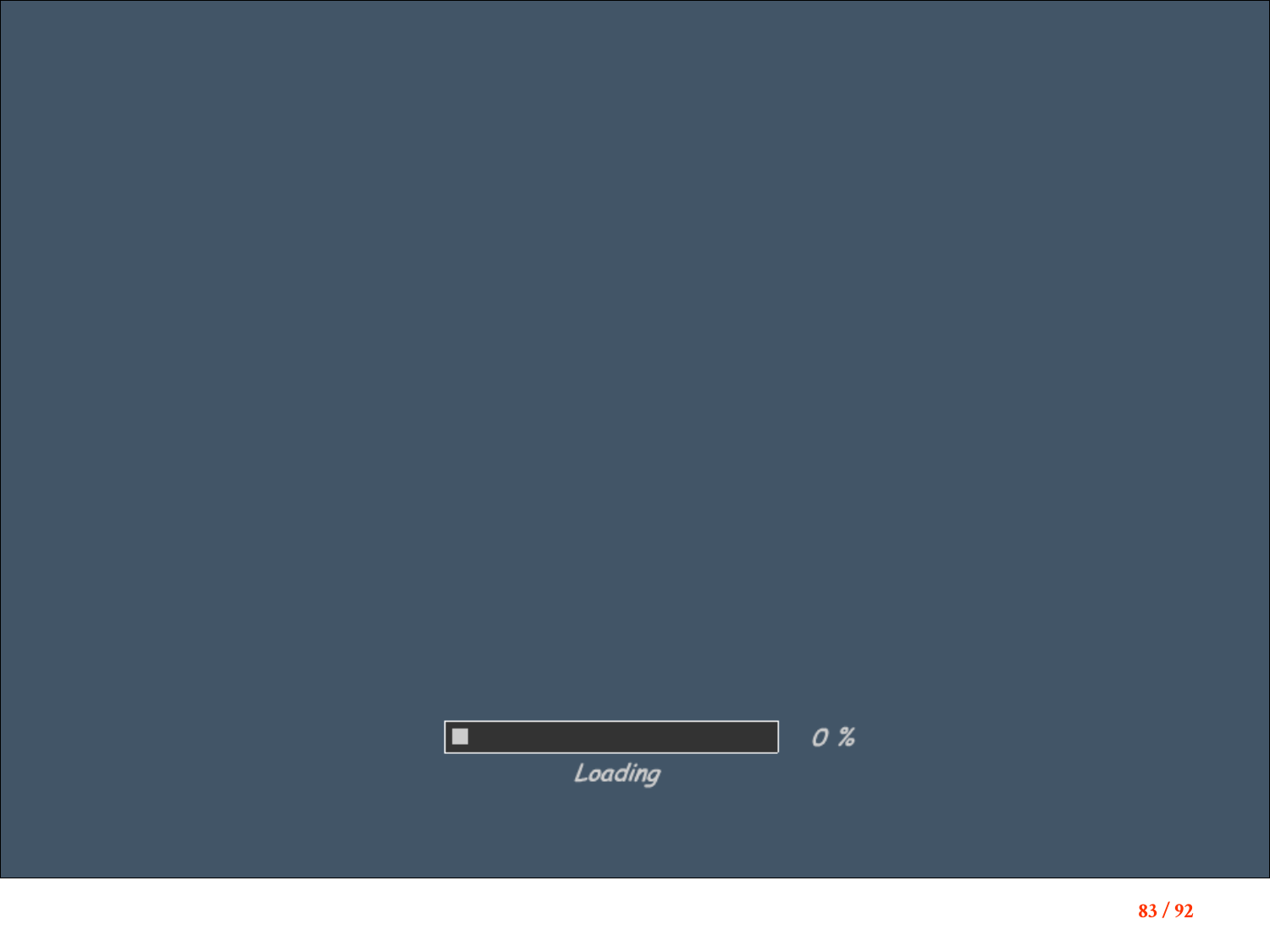

# Hot Spot Volcano Tracks
83 / 92